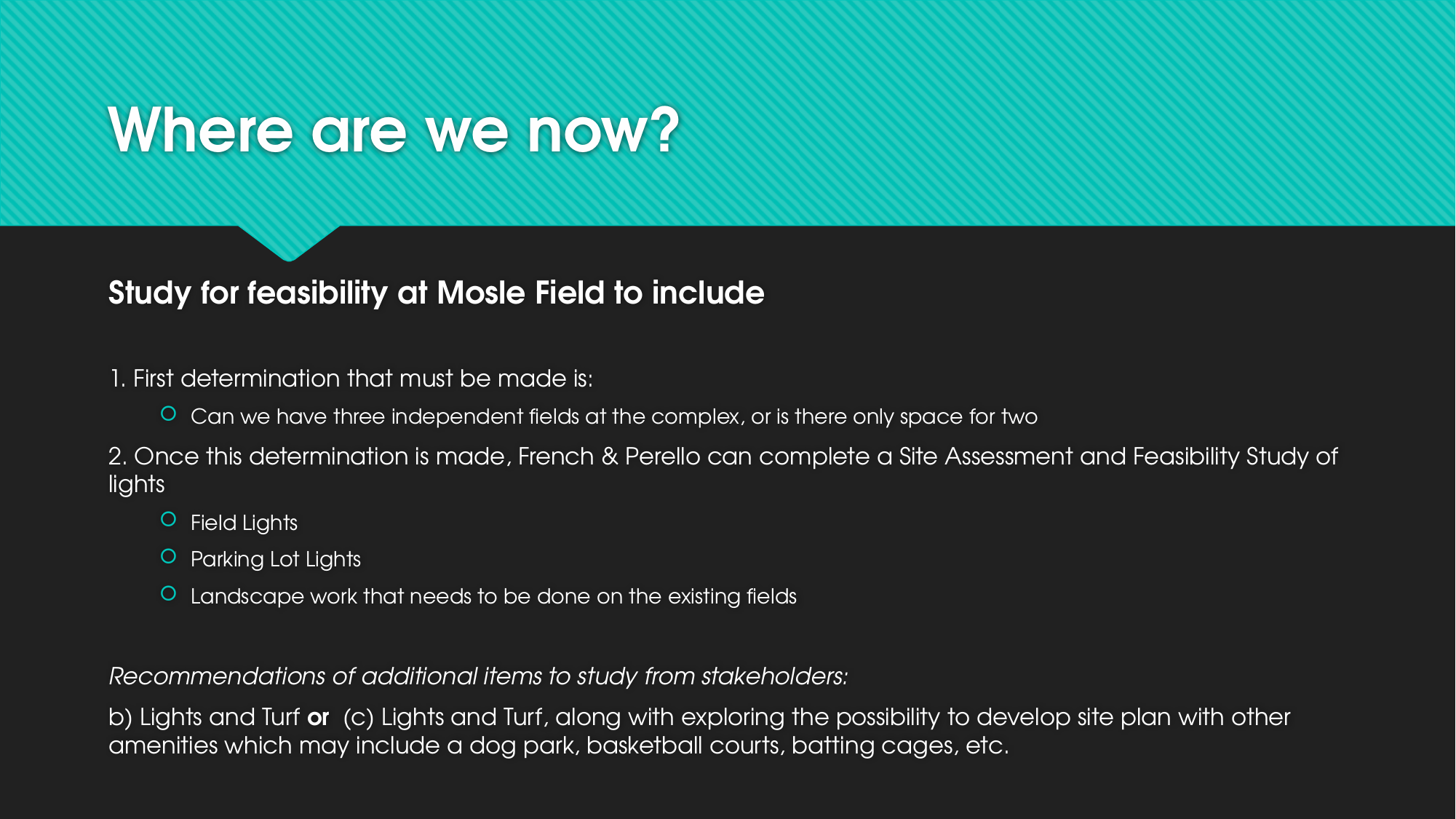

# Where are we now?
Study for feasibility at Mosle Field to include

1. First determination that must be made is:
Can we have three independent fields at the complex, or is there only space for two
2. Once this determination is made, French & Perello can complete a Site Assessment and Feasibility Study of lights
Field Lights
Parking Lot Lights
Landscape work that needs to be done on the existing fields

Recommendations of additional items to study from stakeholders:
b) Lights and Turf or  (c) Lights and Turf, along with exploring the possibility to develop site plan with other amenities which may include a dog park, basketball courts, batting cages, etc.